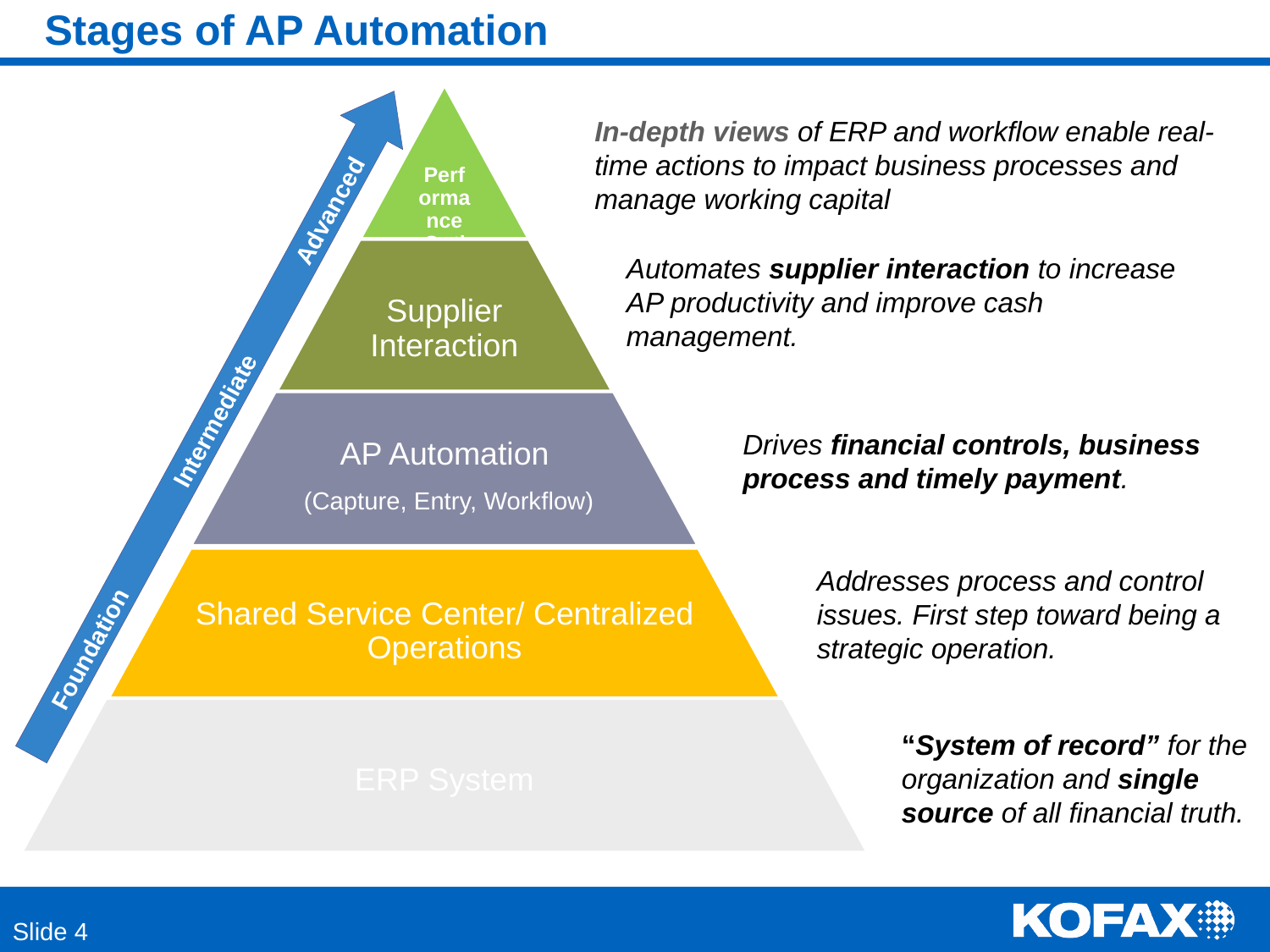

# Stages of AP Automation

Performance Optimization
Supplier Interaction
AP Automation
 (Capture, Entry, Workflow)
Shared Service Center/ Centralized Operations
ERP System
In-depth views of ERP and workflow enable real-time actions to impact business processes and manage working capital
Automates supplier interaction to increase AP productivity and improve cash management.
Drives financial controls, business process and timely payment.
Foundation	Intermediate	Advanced
Addresses process and control issues. First step toward being a strategic operation.
“System of record” for the organization and single source of all financial truth.
Slide 4